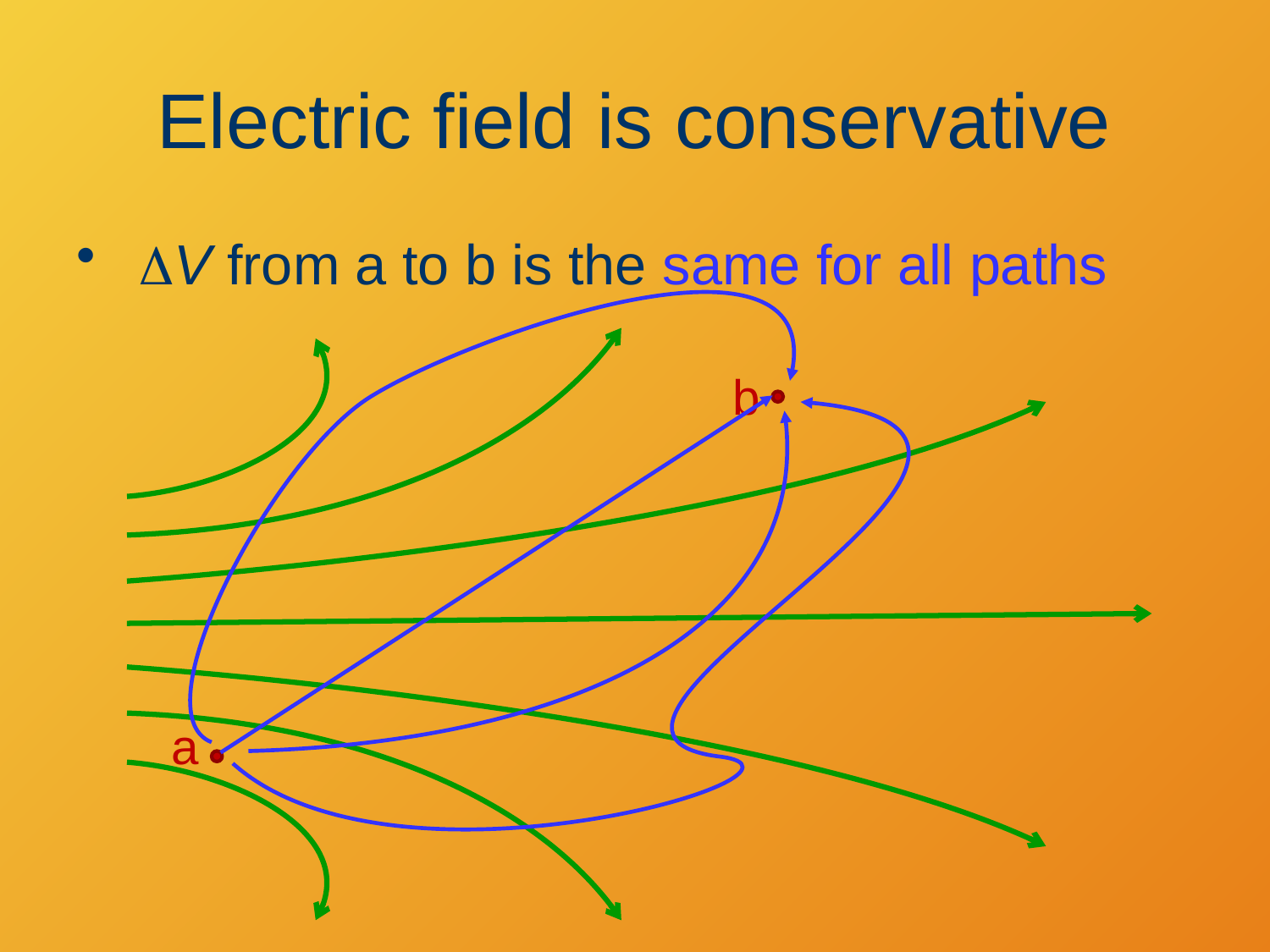

# Electric field is conservative

 ΔV from a to b is the same for all paths

b

a